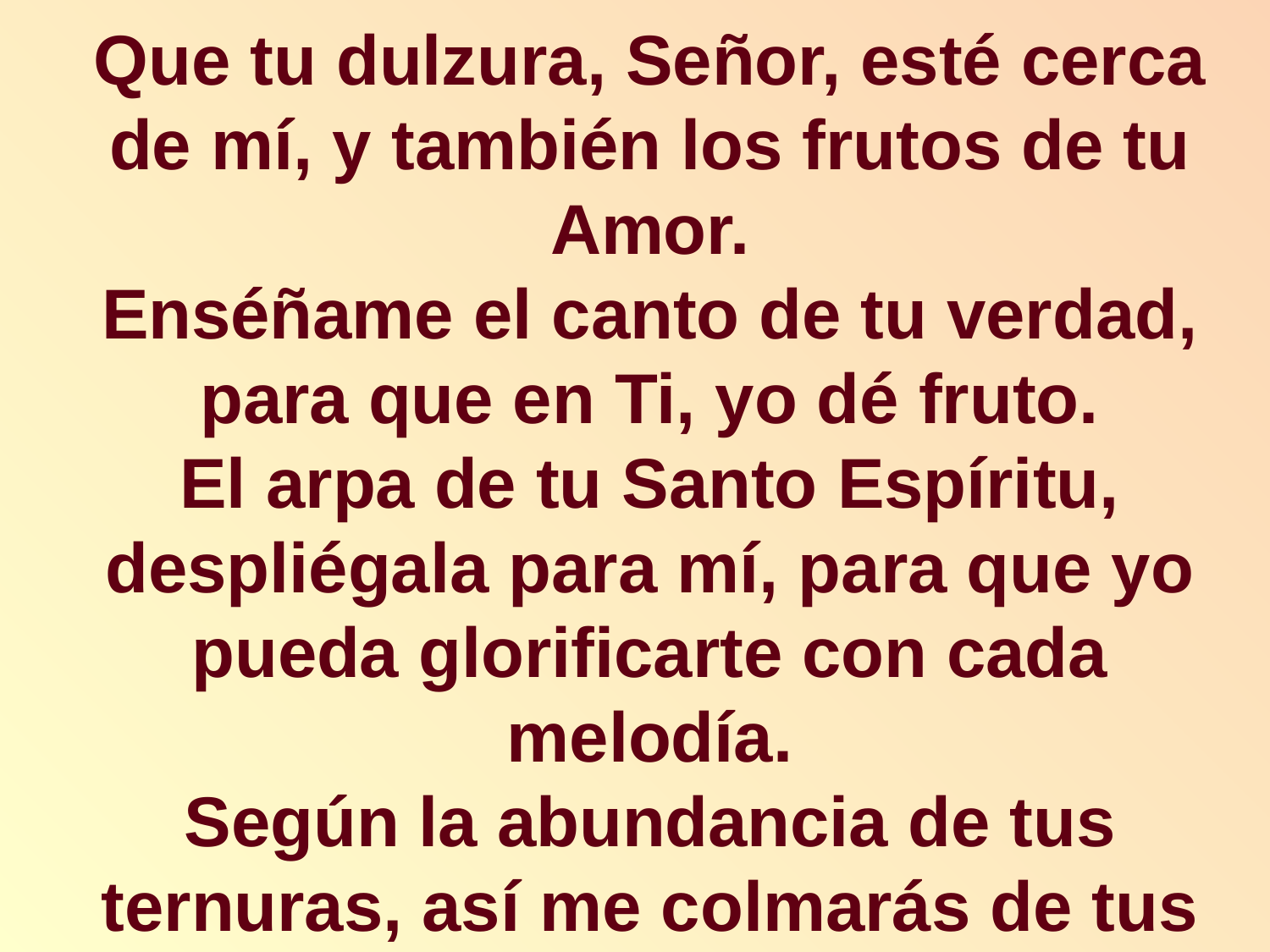

Que tu dulzura, Señor, esté cerca de mí, y también los frutos de tu Amor.
Enséñame el canto de tu verdad, para que en Ti, yo dé fruto.
El arpa de tu Santo Espíritu, despliégala para mí, para que yo pueda glorificarte con cada melodía.
Según la abundancia de tus ternuras, así me colmarás de tus dones. Tú lo puedes todo, aquello de lo que nosotras no somos capaces.
    AMÉN                              Odi di Salomone